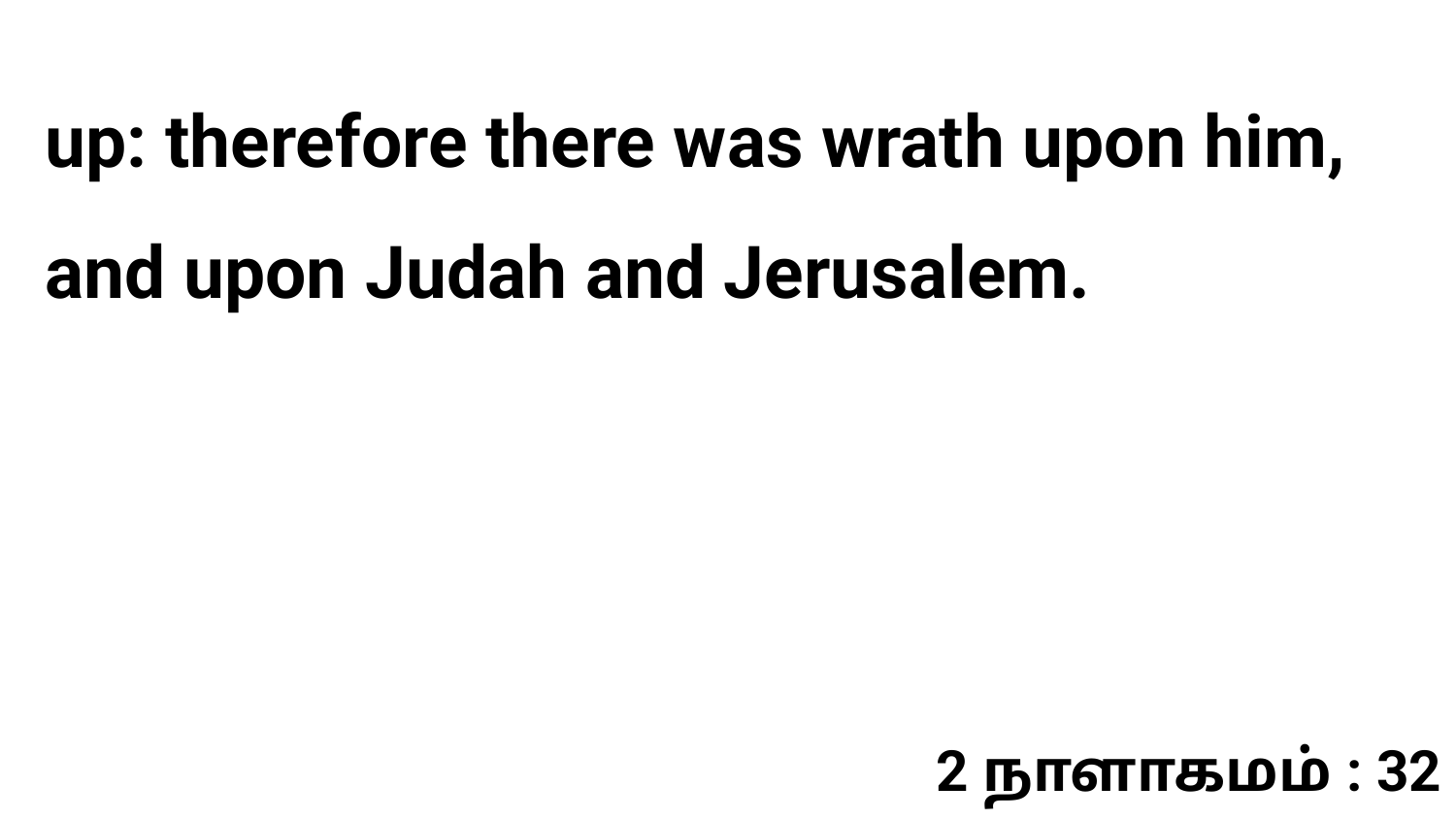

up: therefore there was wrath upon him, and upon Judah and Jerusalem.
2 நாளாகமம் : 32